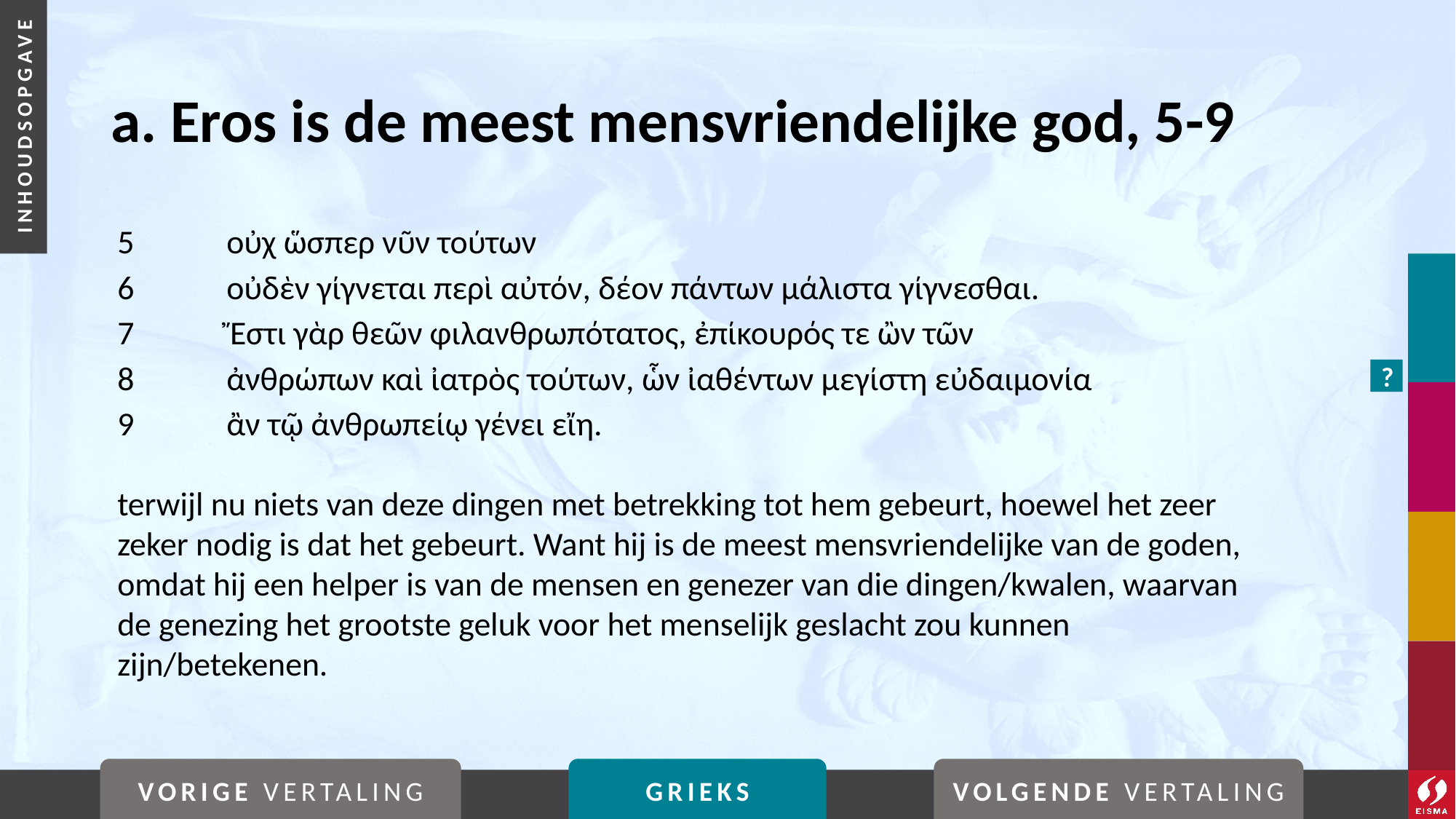

# a. Eros is de meest mensvriendelijke god, 5-9
5	οὐχ ὥσπερ νῦν τούτων
6	οὐδὲν γίγνεται περὶ αὐτόν, δέον πάντων μάλιστα γίγνεσθαι.
7	Ἔστι γὰρ θεῶν φιλανθρωπότατος, ἐπίκουρός τε ὢν τῶν
8	ἀνθρώπων καὶ ἰατρὸς τούτων, ὧν ἰαθέντων μεγίστη εὐδαιμονία
9	ἂν τῷ ἀνθρωπείῳ γένει εἴη.

terwijl nu niets van deze dingen met betrekking tot hem gebeurt, hoewel het zeer zeker nodig is dat het gebeurt. Want hij is de meest mensvriendelijke van de goden, omdat hij een helper is van de mensen en genezer van die dingen/kwalen, waarvan de genezing het grootste geluk voor het menselijk geslacht zou kunnen zijn/betekenen.
?
VORIGE VERTALING
GRIEKS
VOLGENDE VERTALING